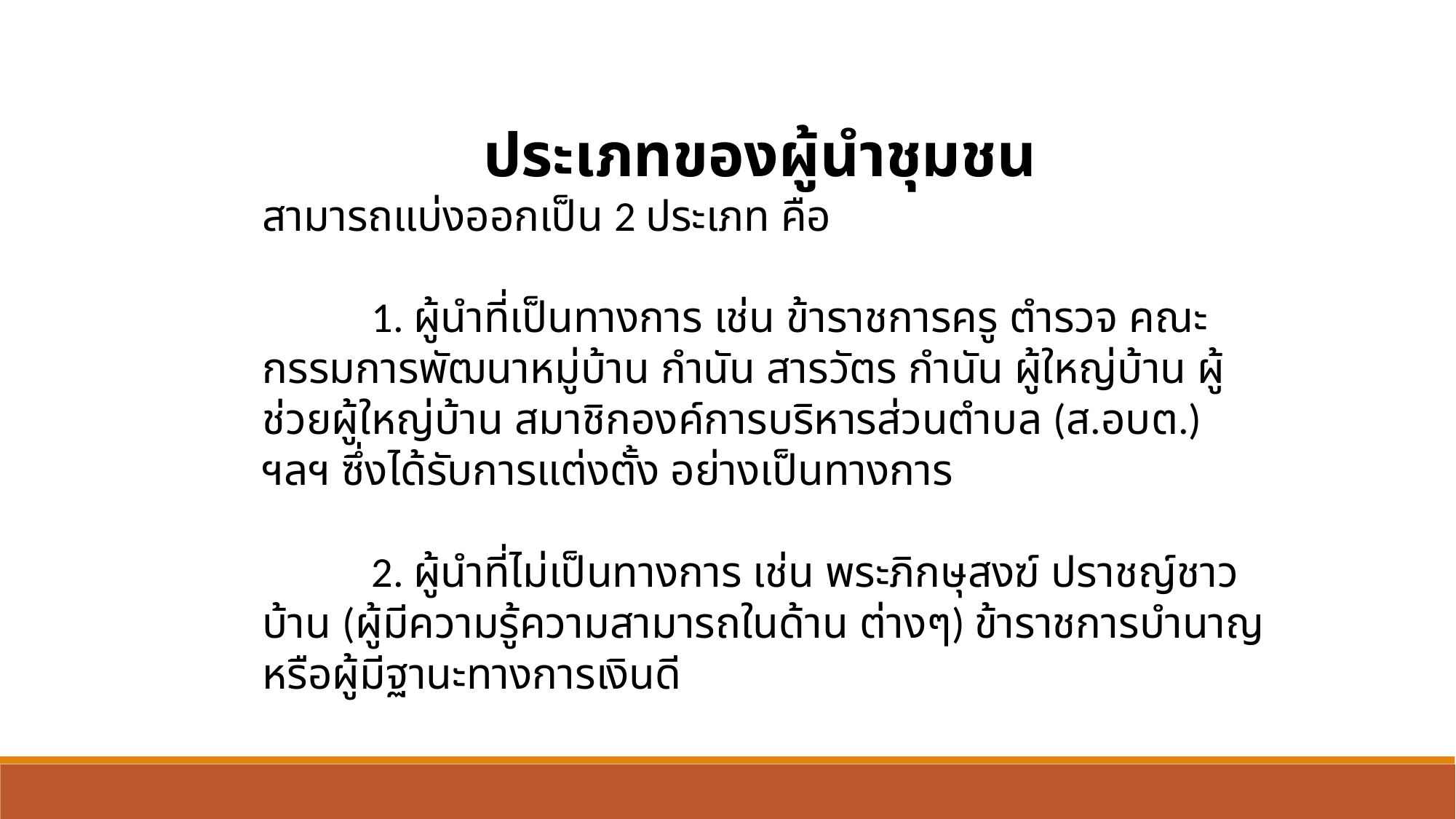

ประเภทของผู้นำชุมชน
สามารถแบ่งออกเป็น 2 ประเภท คือ

	1. ผู้นำที่เป็นทางการ เช่น ข้าราชการครู ตำรวจ คณะกรรมการพัฒนาหมู่บ้าน กำนัน สารวัตร กำนัน ผู้ใหญ่บ้าน ผู้ช่วยผู้ใหญ่บ้าน สมาชิกองค์การบริหารส่วนตำบล (ส.อบต.) ฯลฯ ซึ่งได้รับการแต่งตั้ง อย่างเป็นทางการ

	2. ผู้นำที่ไม่เป็นทางการ เช่น พระภิกษุสงฆ์ ปราชญ์ชาวบ้าน (ผู้มีความรู้ความสามารถในด้าน ต่างๆ) ข้าราชการบำนาญ หรือผู้มีฐานะทางการเงินดี